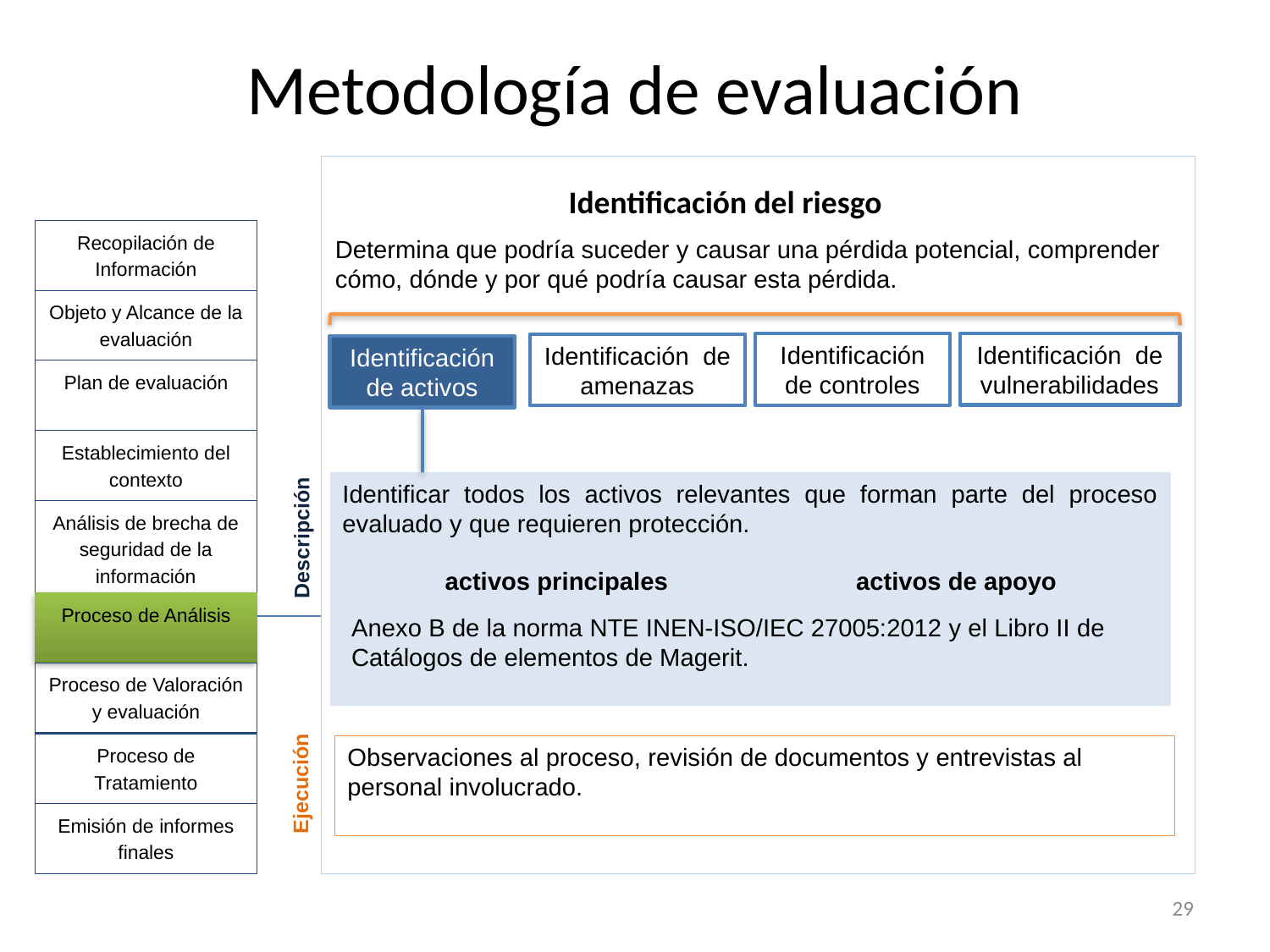

# Metodología de evaluación

Identificación del riesgo
Recopilación de Información
Determina que podría suceder y causar una pérdida potencial, comprender cómo, dónde y por qué podría causar esta pérdida.
Objeto y Alcance de la evaluación
Identificación  de vulnerabilidades
Identificación de controles
Identificación  de amenazas
Identificación de activos
Plan de evaluación
Establecimiento del contexto
Identificar todos los activos relevantes que forman parte del proceso evaluado y que requieren protección.
Análisis de brecha de seguridad de la información
Descripción
activos principales                           activos de apoyo
Proceso de Análisis
Anexo B de la norma NTE INEN-ISO/IEC 27005:2012 y el Libro II de Catálogos de elementos de Magerit.
Proceso de Valoración y evaluación
Proceso de Tratamiento
Observaciones al proceso, revisión de documentos y entrevistas al personal involucrado.
Ejecución
Emisión de informes finales
29